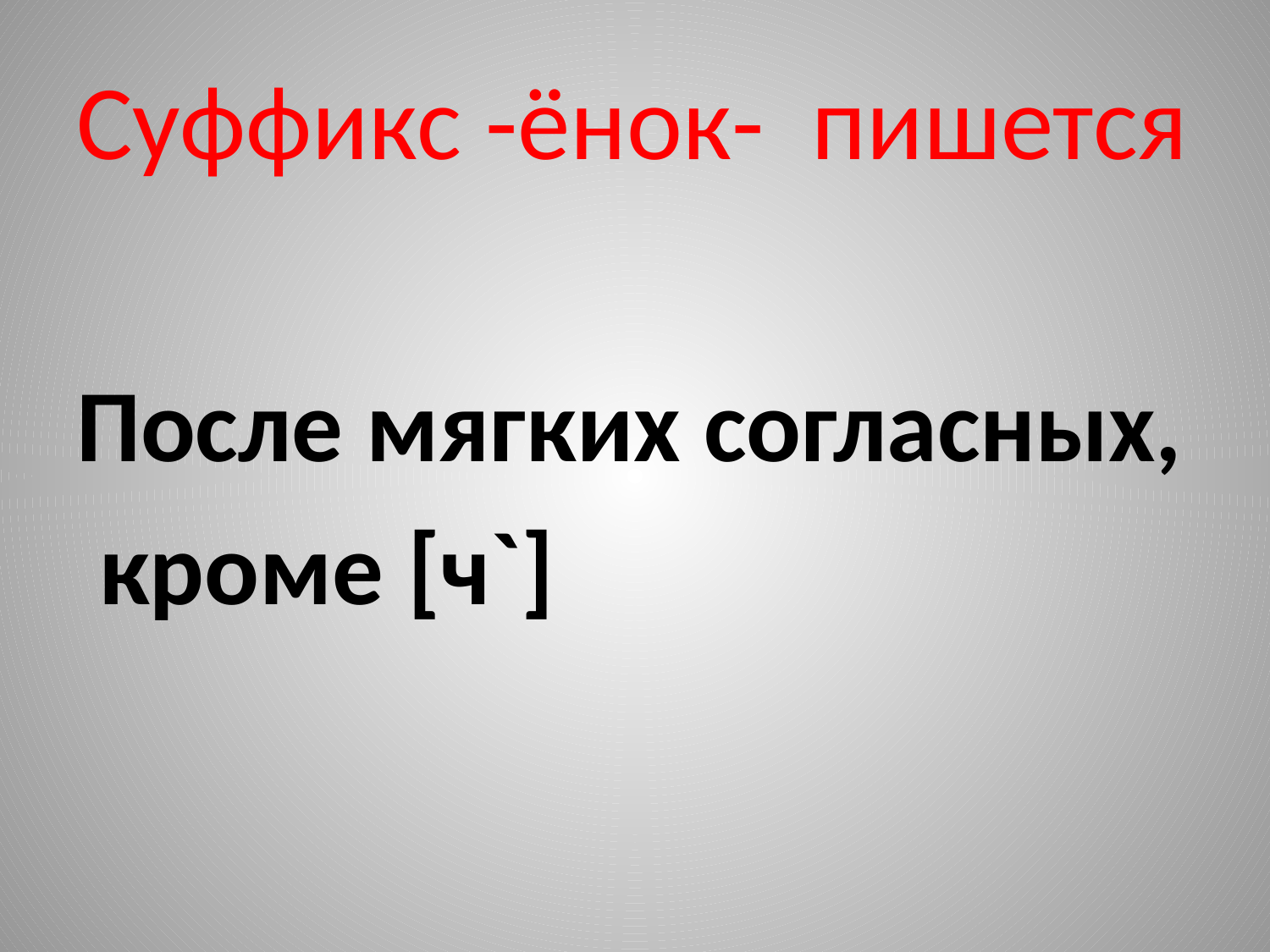

# Cуффикс -ёнок-  пишется

После мягких согласных,
 кроме [ч`]